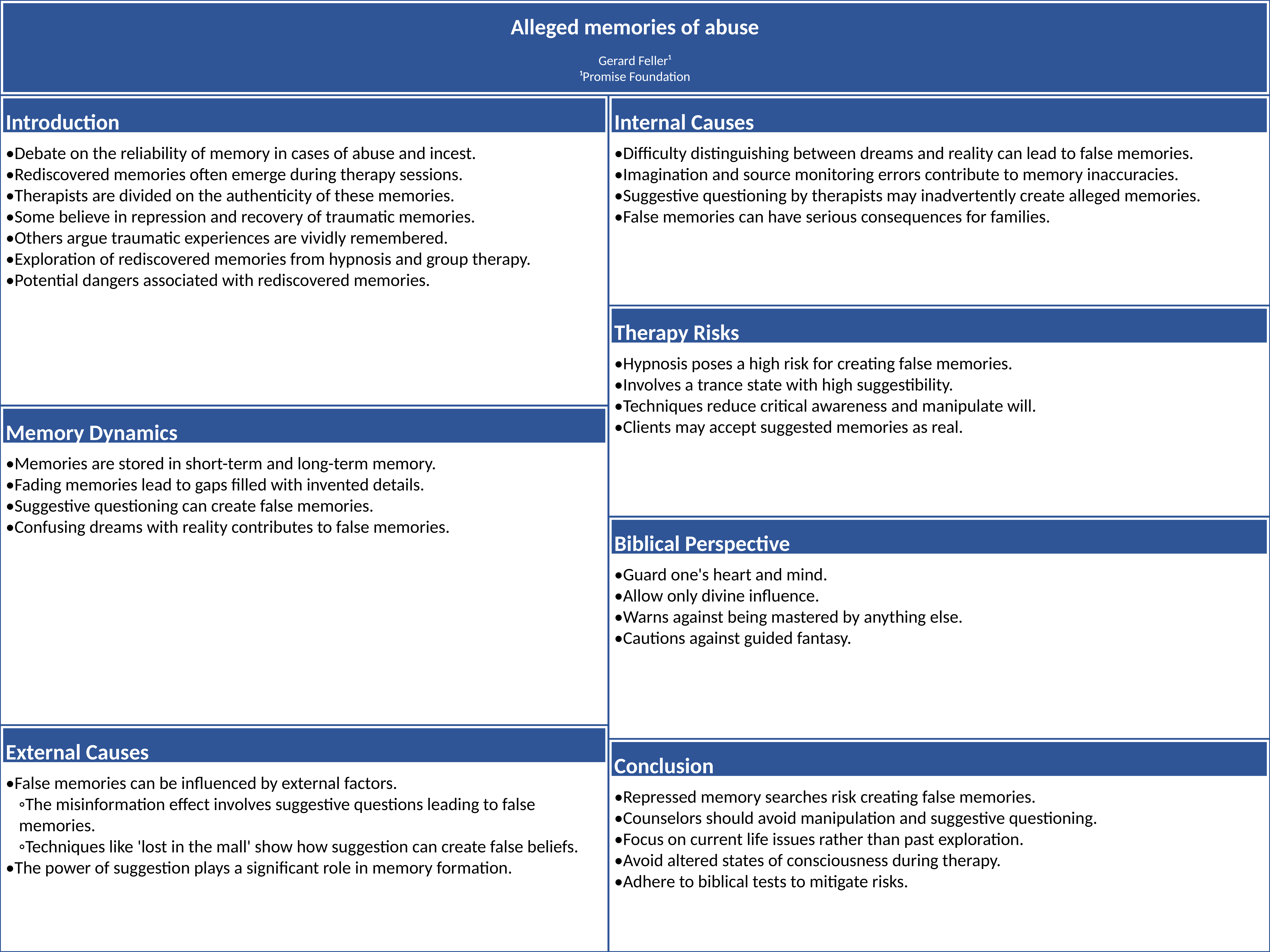

Alleged memories of abuse

Gerard Feller¹
¹Promise Foundation

Introduction

Internal Causes

•Debate on the reliability of memory in cases of abuse and incest.
•Rediscovered memories often emerge during therapy sessions.
•Therapists are divided on the authenticity of these memories.
•Some believe in repression and recovery of traumatic memories.
•Others argue traumatic experiences are vividly remembered.
•Exploration of rediscovered memories from hypnosis and group therapy.
•Potential dangers associated with rediscovered memories.

•Difficulty distinguishing between dreams and reality can lead to false memories.
•Imagination and source monitoring errors contribute to memory inaccuracies.
•Suggestive questioning by therapists may inadvertently create alleged memories.
•False memories can have serious consequences for families.

Therapy Risks

•Hypnosis poses a high risk for creating false memories.
•Involves a trance state with high suggestibility.
•Techniques reduce critical awareness and manipulate will.
•Clients may accept suggested memories as real.

Memory Dynamics

•Memories are stored in short-term and long-term memory.
•Fading memories lead to gaps filled with invented details.
•Suggestive questioning can create false memories.
•Confusing dreams with reality contributes to false memories.

Biblical Perspective

•Guard one's heart and mind.
•Allow only divine influence.
•Warns against being mastered by anything else.
•Cautions against guided fantasy.

External Causes

Conclusion

•False memories can be influenced by external factors.
◦The misinformation effect involves suggestive questions leading to false memories.
◦Techniques like 'lost in the mall' show how suggestion can create false beliefs.
•The power of suggestion plays a significant role in memory formation.

•Repressed memory searches risk creating false memories.
•Counselors should avoid manipulation and suggestive questioning.
•Focus on current life issues rather than past exploration.
•Avoid altered states of consciousness during therapy.
•Adhere to biblical tests to mitigate risks.